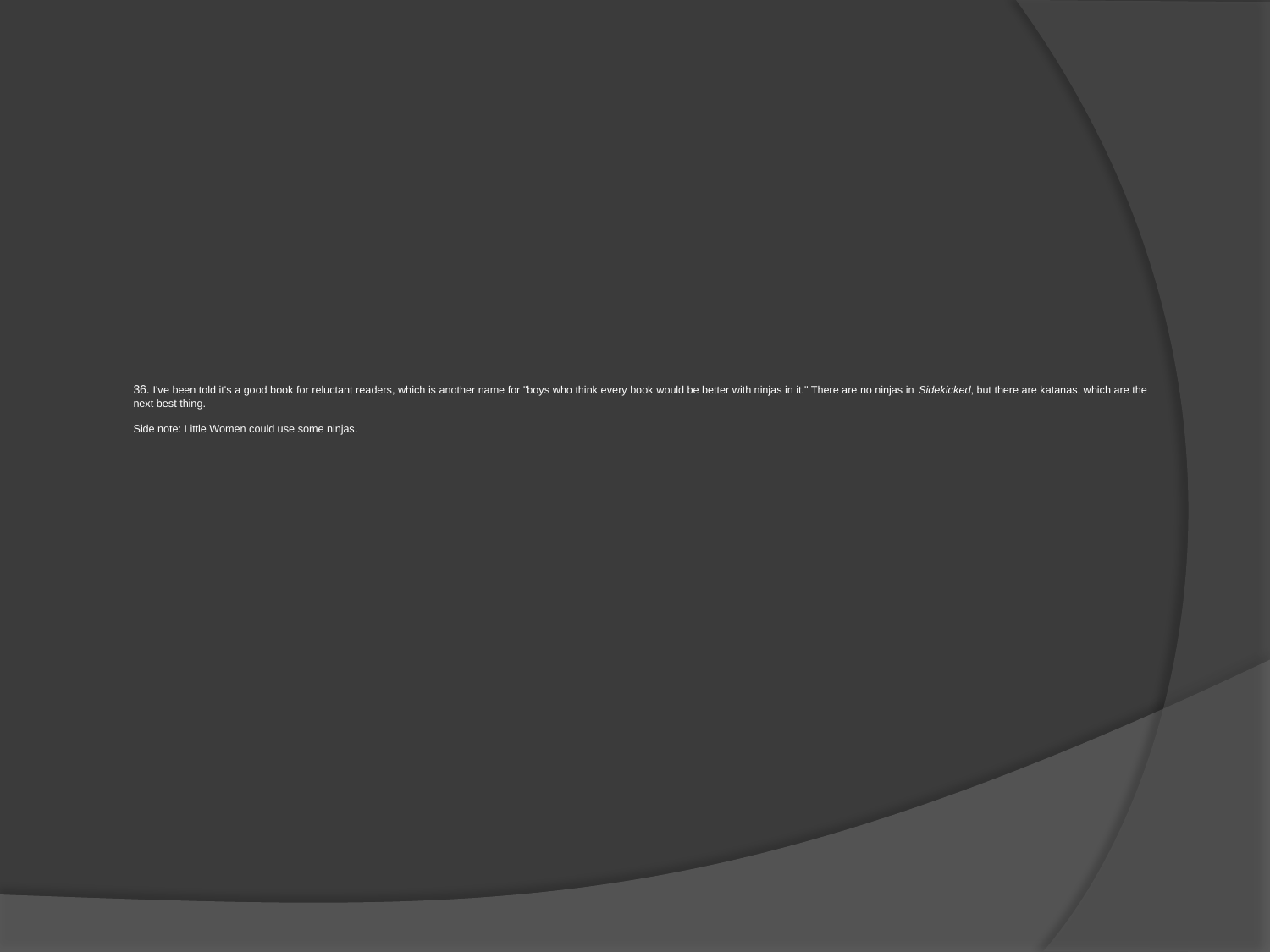

# 36. I've been told it's a good book for reluctant readers, which is another name for "boys who think every book would be better with ninjas in it." There are no ninjas in Sidekicked, but there are katanas, which are the next best thing. Side note: Little Women could use some ninjas.